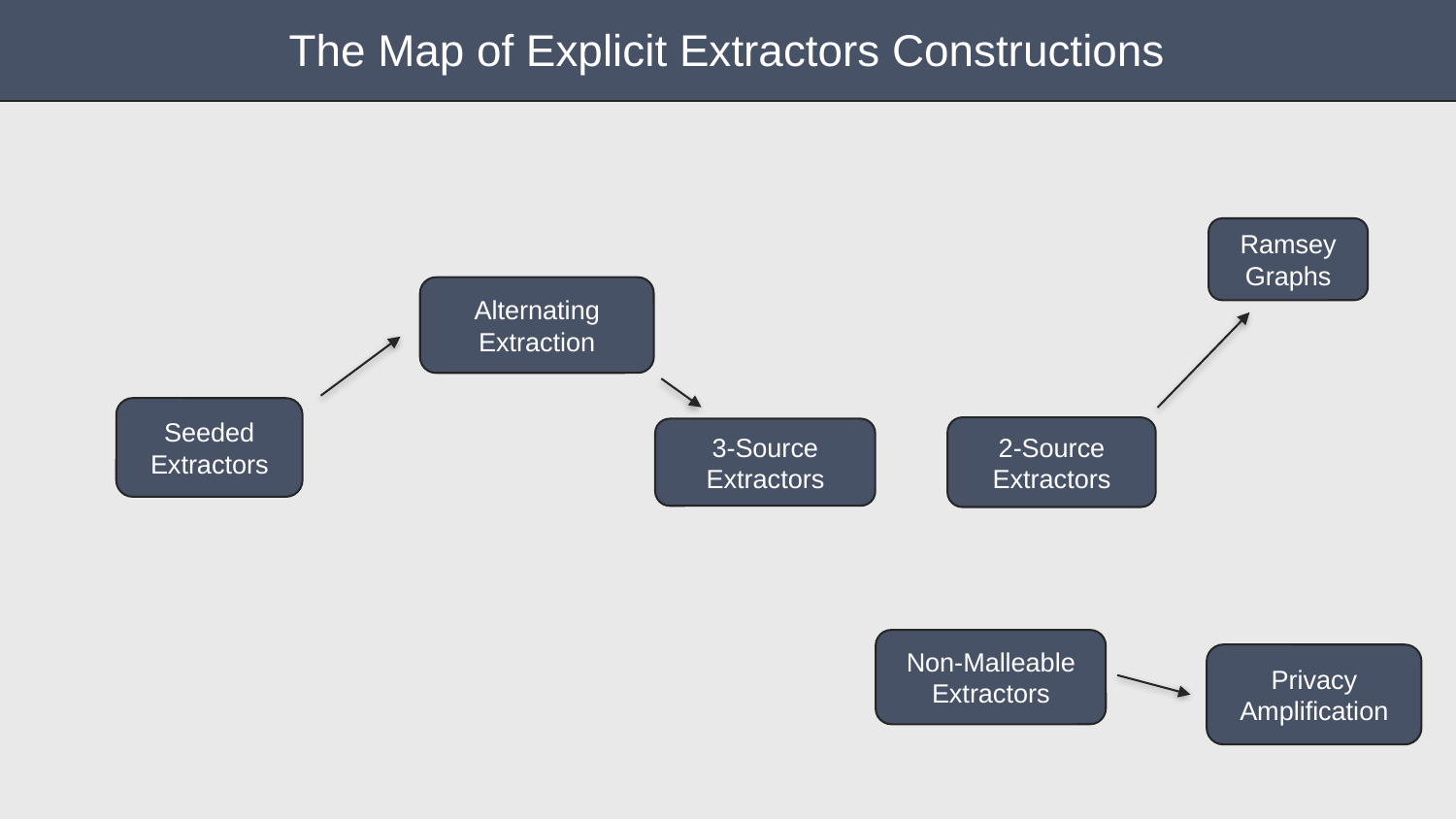

The Map of Explicit Extractors Constructions
Ramsey Graphs
Alternating Extraction
Seeded Extractors
2-Source Extractors
3-Source Extractors
Non-Malleable Extractors
Privacy Amplification